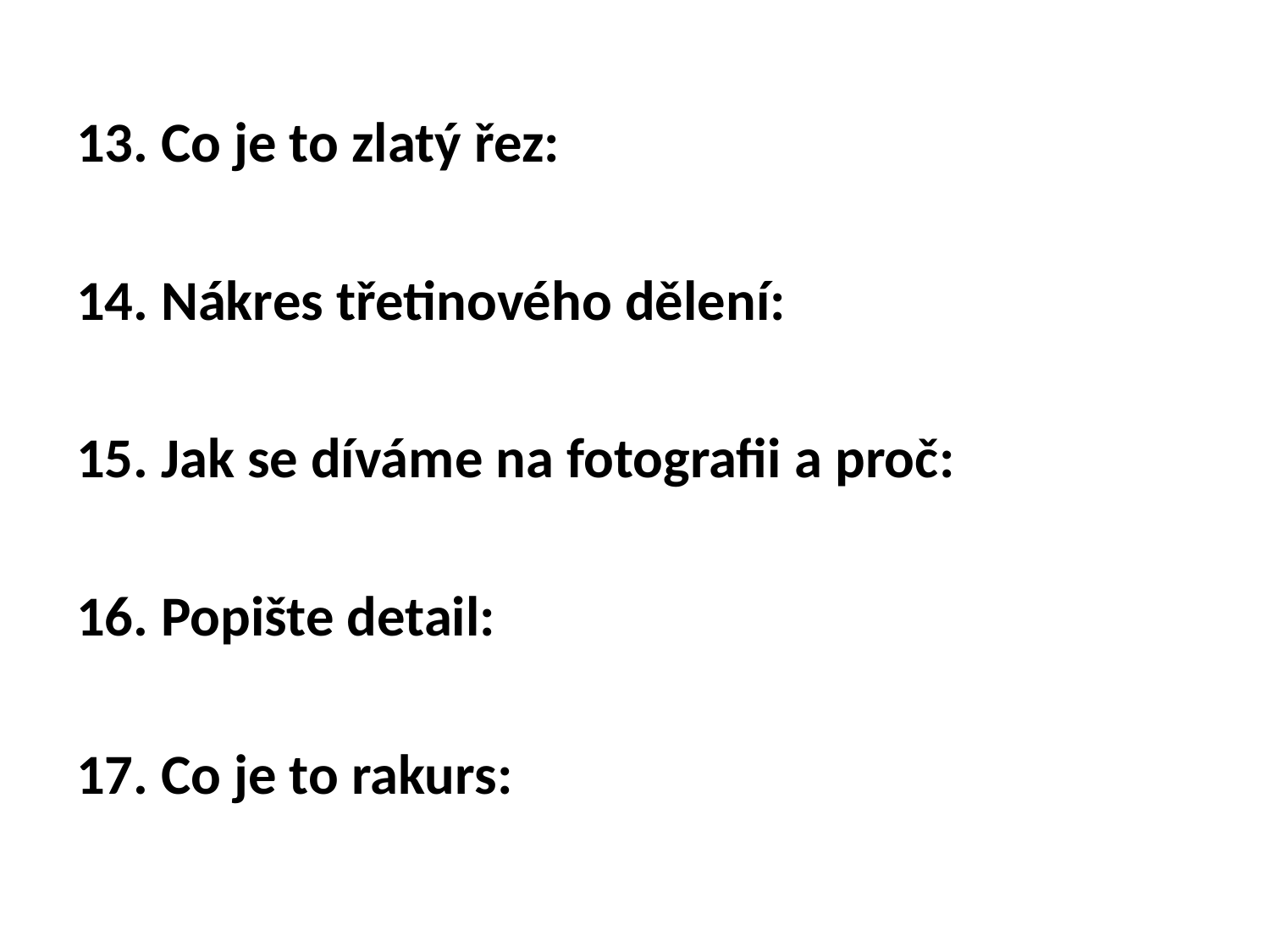

13. Co je to zlatý řez:

14. Nákres třetinového dělení:

15. Jak se díváme na fotografii a proč:

16. Popište detail:

17. Co je to rakurs: